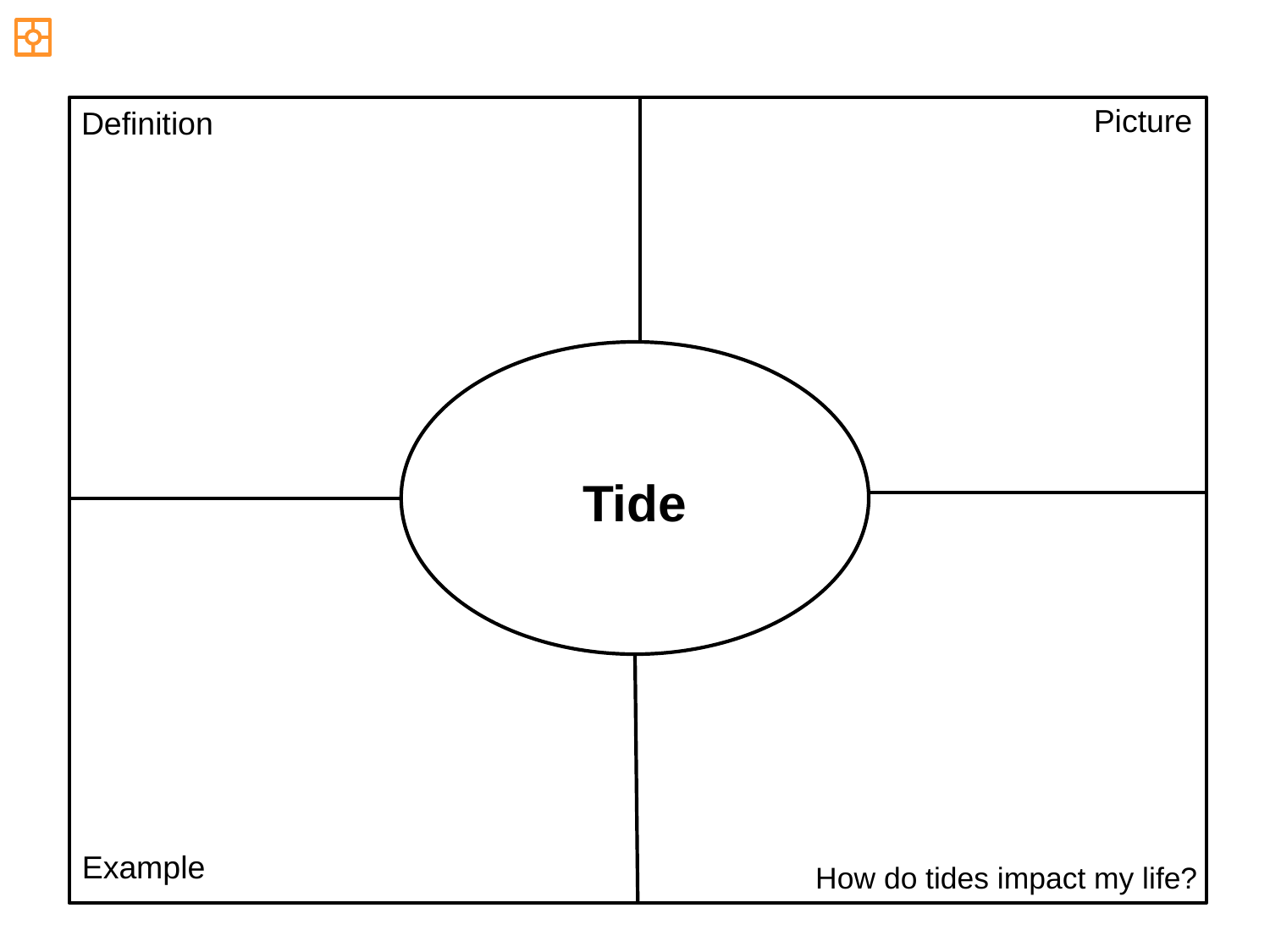

Picture

Definition

Tide
Example
How do tides impact my life?